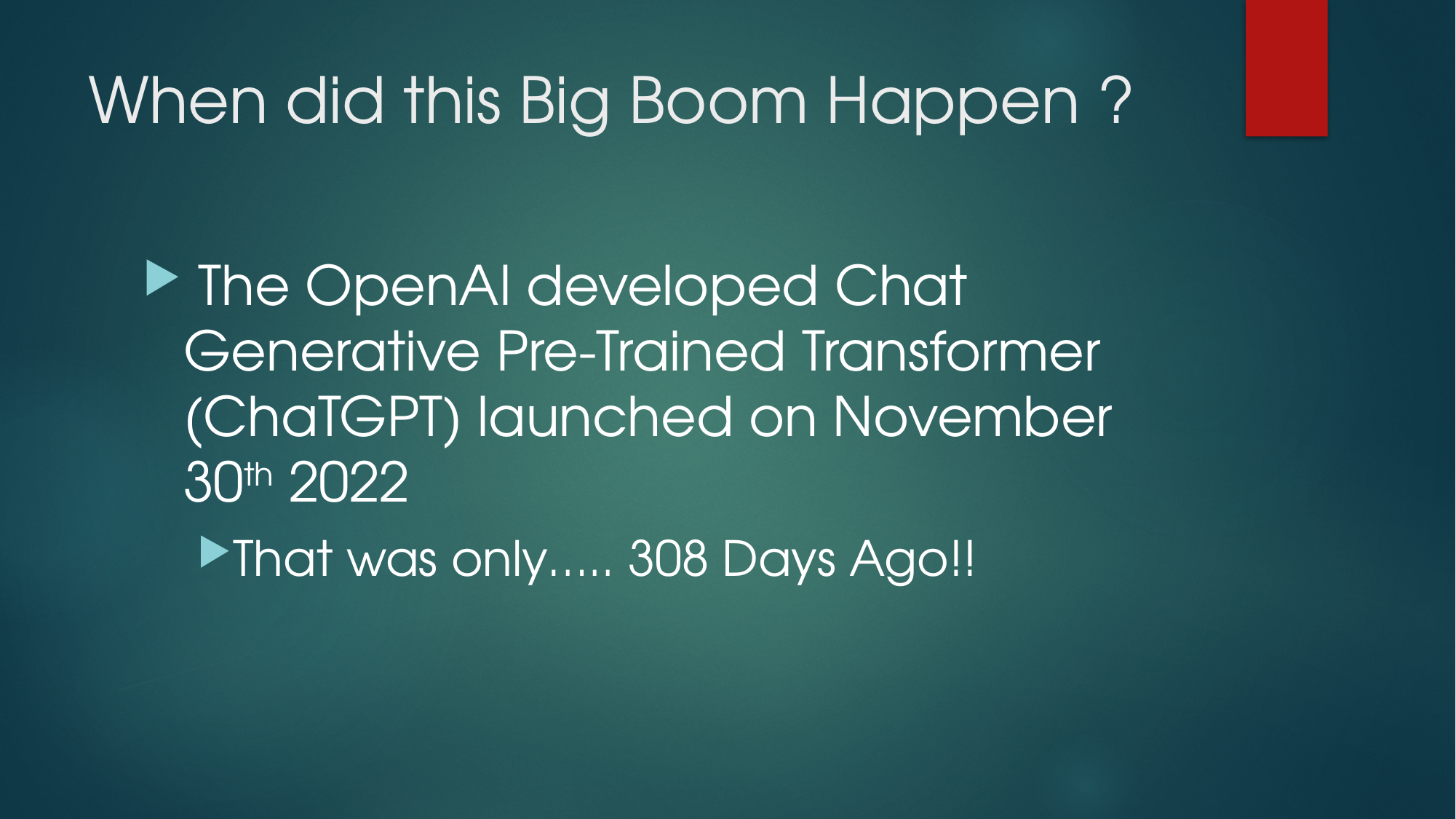

# When did this Big Boom Happen ?
 The OpenAI developed Chat Generative Pre-Trained Transformer (ChaTGPT) launched on November 30th 2022
That was only….. 308 Days Ago!!